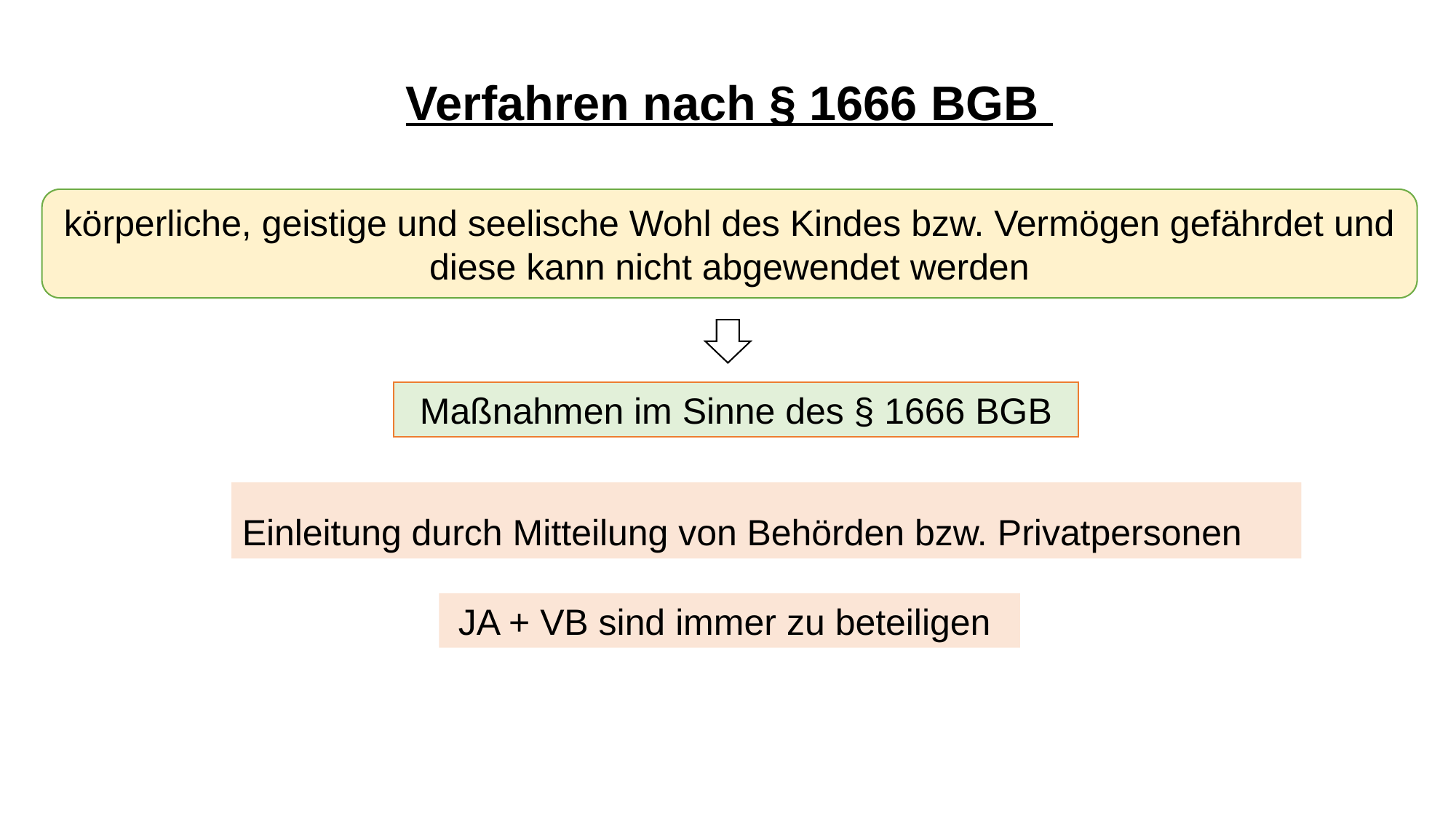

Verfahren nach § 1666 BGB
körperliche, geistige und seelische Wohl des Kindes bzw. Vermögen gefährdet und diese kann nicht abgewendet werden

Maßnahmen im Sinne des § 1666 BGB
Einleitung durch Mitteilung von Behörden bzw. Privatpersonen
JA + VB sind immer zu beteiligen